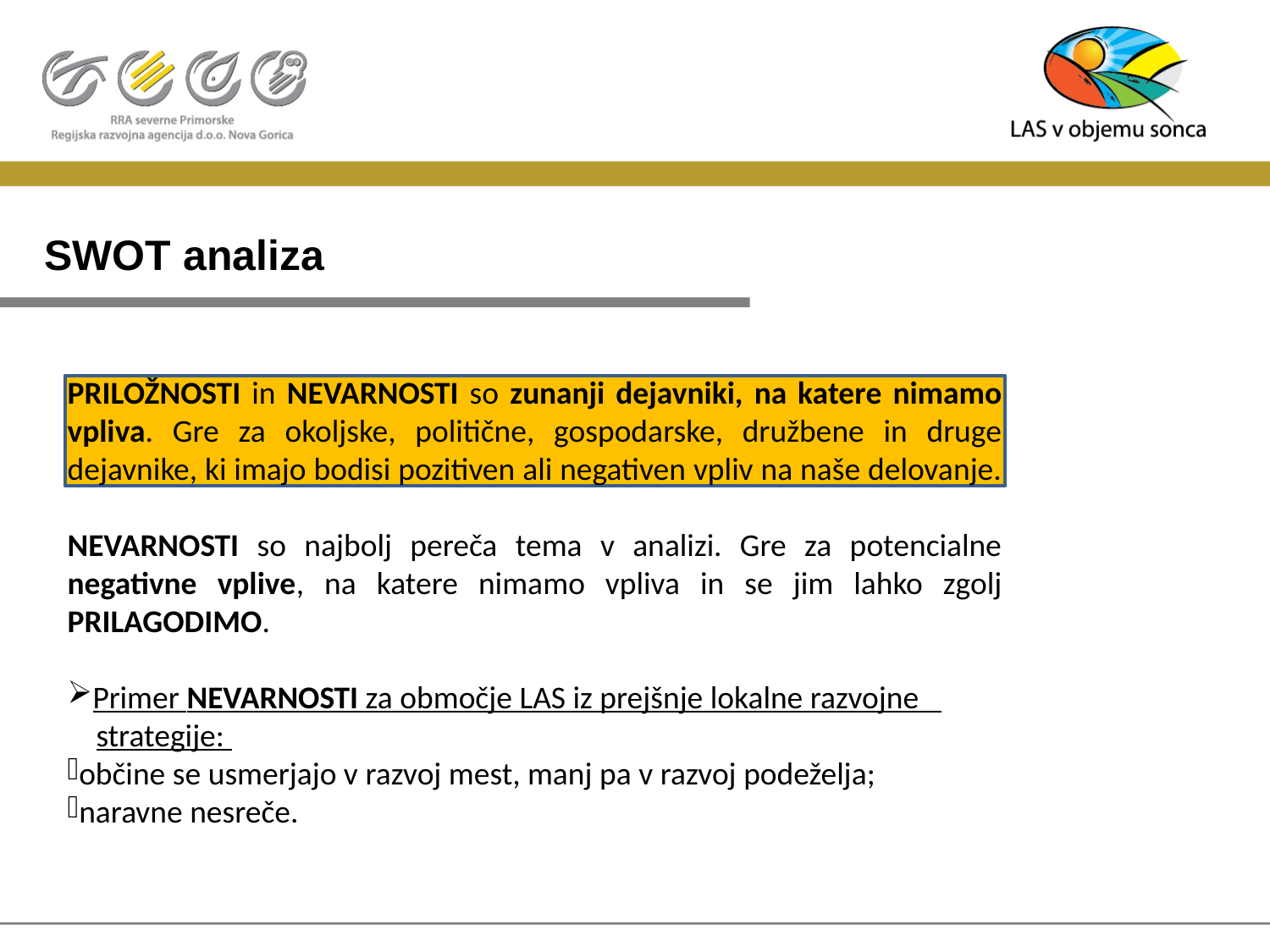

# SWOT analiza

PRILOŽNOSTI in NEVARNOSTI so zunanji dejavniki, na katere nimamo vpliva. Gre za okoljske, politične, gospodarske, družbene in druge dejavnike, ki imajo bodisi pozitiven ali negativen vpliv na naše delovanje.

NEVARNOSTI so najbolj pereča tema v analizi. Gre za potencialne negativne vplive, na katere nimamo vpliva in se jim lahko zgolj PRILAGODIMO.

Primer NEVARNOSTI za območje LAS iz prejšnje lokalne razvojne
    strategije:
občine se usmerjajo v razvoj mest, manj pa v razvoj podeželja;
naravne nesreče.